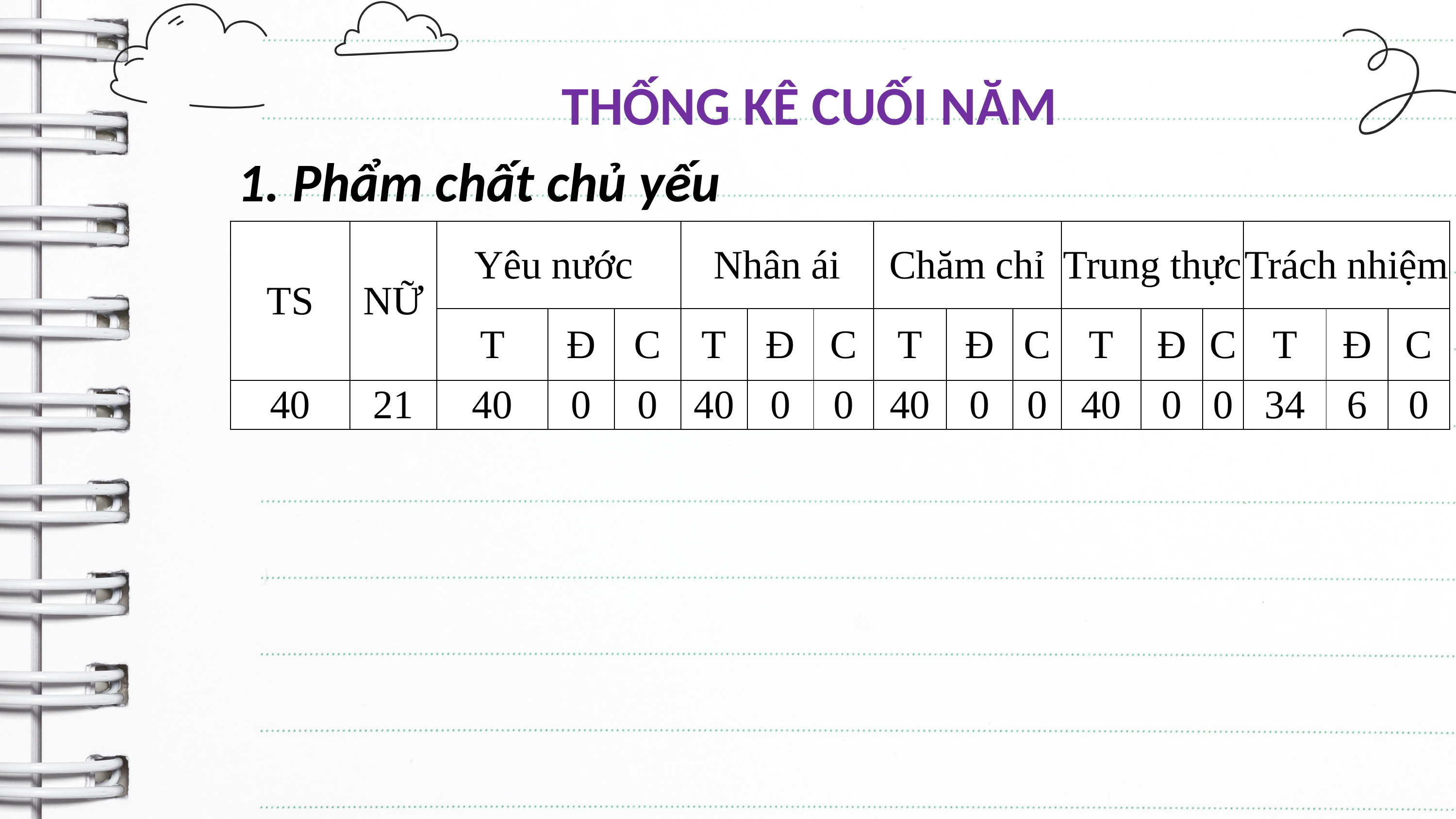

THỐNG KÊ CUỐI NĂM
1. Phẩm chất chủ yếu
| TS | NỮ | Yêu nước |  |  | Nhân ái |  |  | Chăm chỉ |  |  | Trung thực |  |  | Trách nhiệm |  |  |
| --- | --- | --- | --- | --- | --- | --- | --- | --- | --- | --- | --- | --- | --- | --- | --- | --- |
|  |  | T | Đ | C | T | Đ | C | T | Đ | C | T | Đ | C | T | Đ | C |
| 40 | 21 | 40 | 0 | 0 | 40 | 0 | 0 | 40 | 0 | 0 | 40 | 0 | 0 | 34 | 6 | 0 |